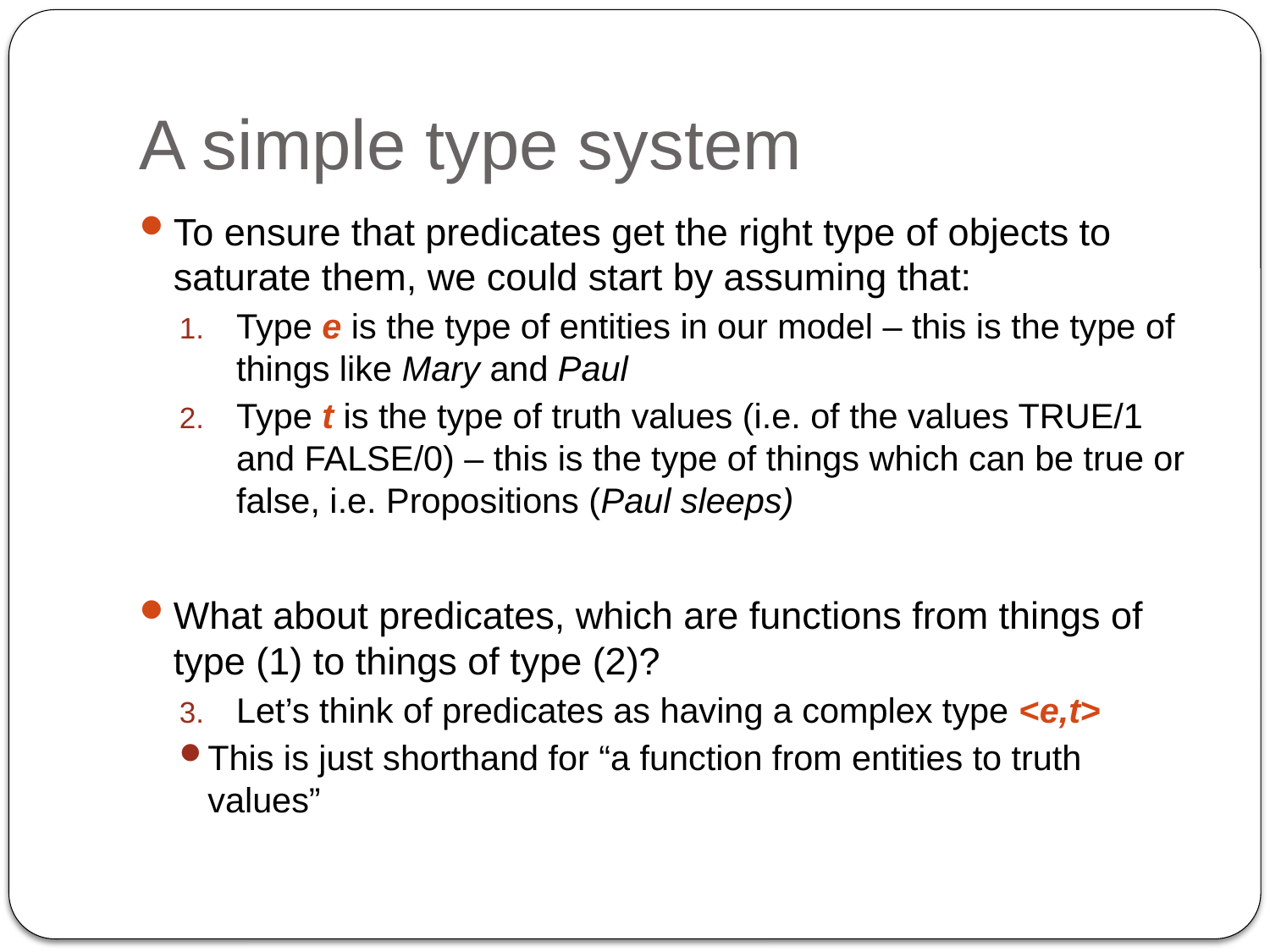

# A simple type system
To ensure that predicates get the right type of objects to saturate them, we could start by assuming that:
Type e is the type of entities in our model – this is the type of things like Mary and Paul
Type t is the type of truth values (i.e. of the values TRUE/1 and FALSE/0) – this is the type of things which can be true or false, i.e. Propositions (Paul sleeps)

What about predicates, which are functions from things of type (1) to things of type (2)?
Let’s think of predicates as having a complex type <e,t>
This is just shorthand for “a function from entities to truth values”